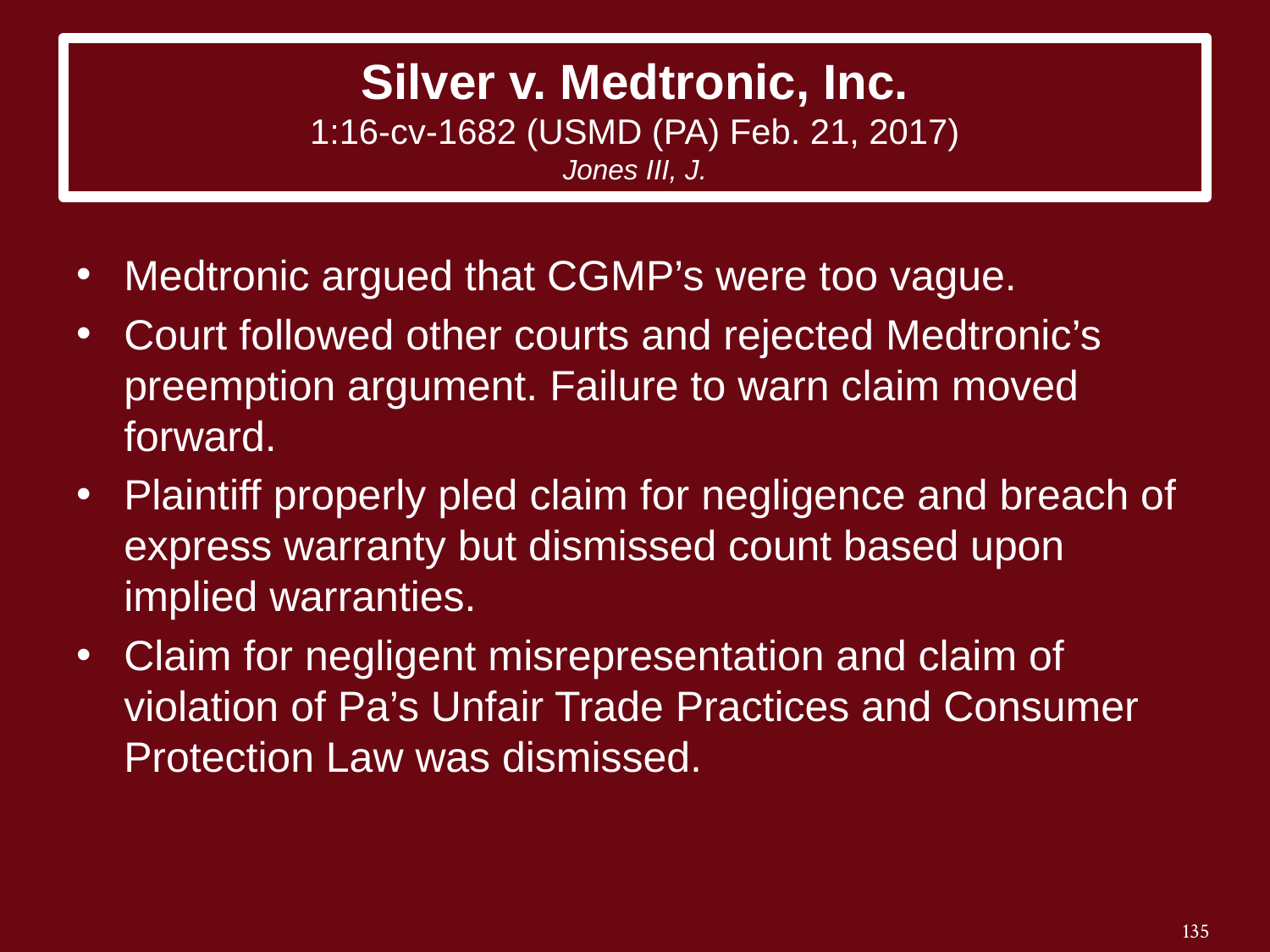

# Silver v. Medtronic, Inc. 1:16-cv-1682 (USMD (PA) Feb. 21, 2017) Jones III, J.
Medtronic argued that CGMP’s were too vague.
Court followed other courts and rejected Medtronic’s preemption argument. Failure to warn claim moved forward.
Plaintiff properly pled claim for negligence and breach of express warranty but dismissed count based upon implied warranties.
Claim for negligent misrepresentation and claim of violation of Pa’s Unfair Trade Practices and Consumer Protection Law was dismissed.
135